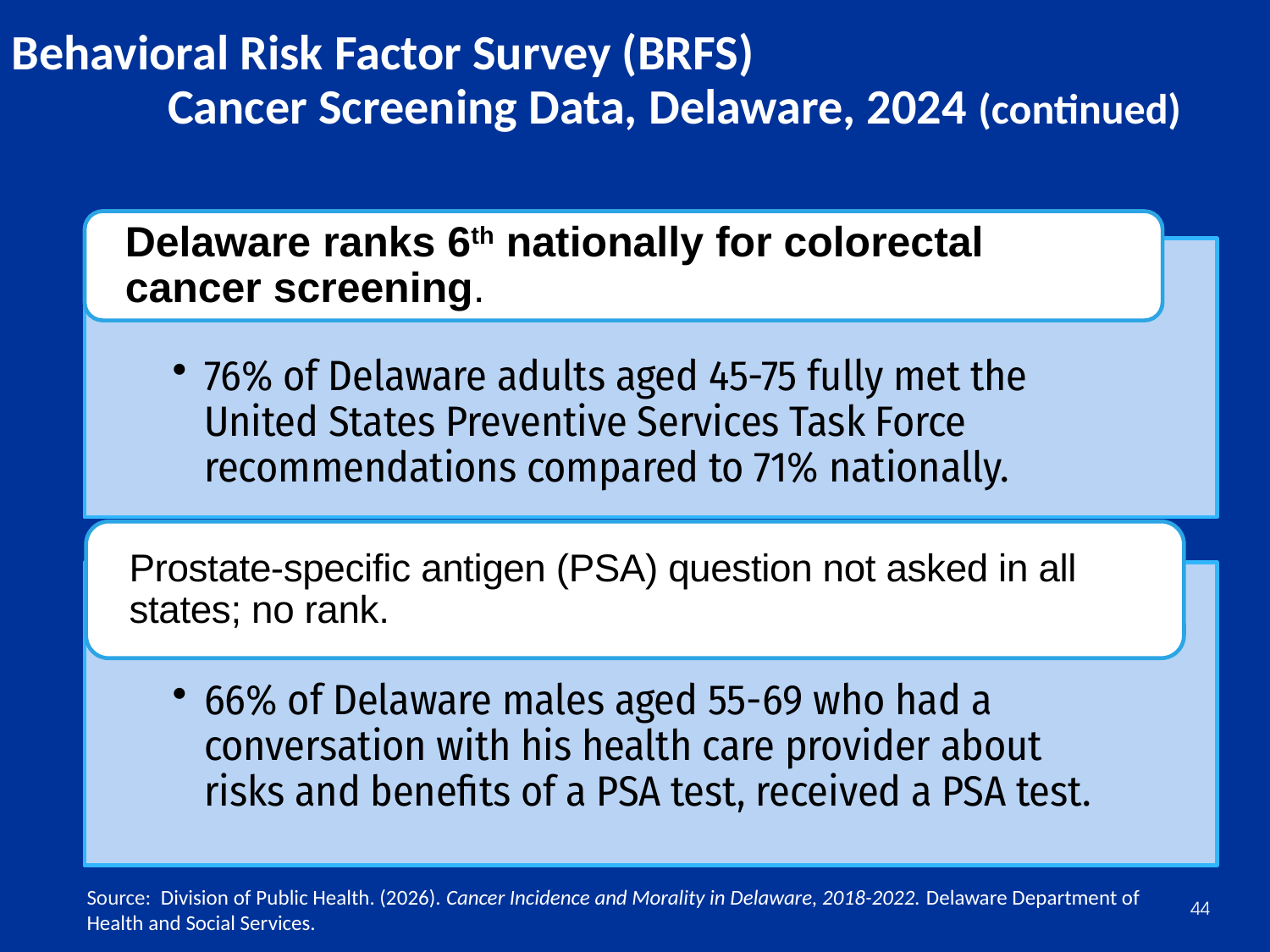

# Behavioral Risk Factor Survey (BRFS)                                                     Cancer Screening Data, Delaware, 2024 (continued)
76% of Delaware adults aged 45-75 fully met the United States Preventive Services Task Force recommendations compared to 71% nationally.
Delaware ranks 6th nationally for colorectal cancer screening.
66% of Delaware males aged 55-69 who had a conversation with his health care provider about risks and benefits of a PSA test, received a PSA test.
Prostate-specific antigen (PSA) question not asked in all states; no rank.
Source:  Division of Public Health. (2026). Cancer Incidence and Morality in Delaware, 2018-2022. Delaware Department of Health and Social Services.
44